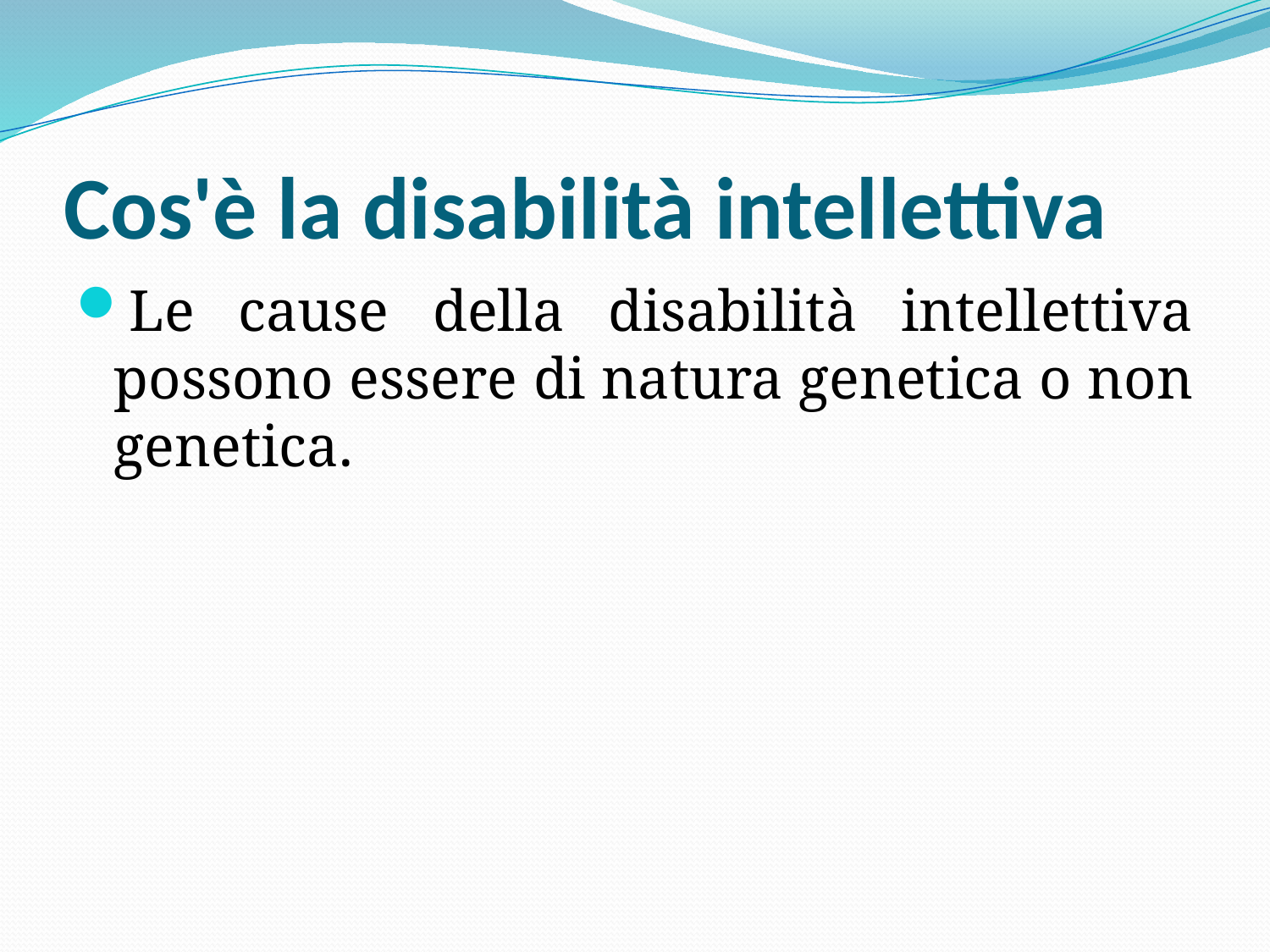

# Cos'è la disabilità intellettiva
Le cause della disabilità intellettiva possono essere di natura genetica o non genetica.